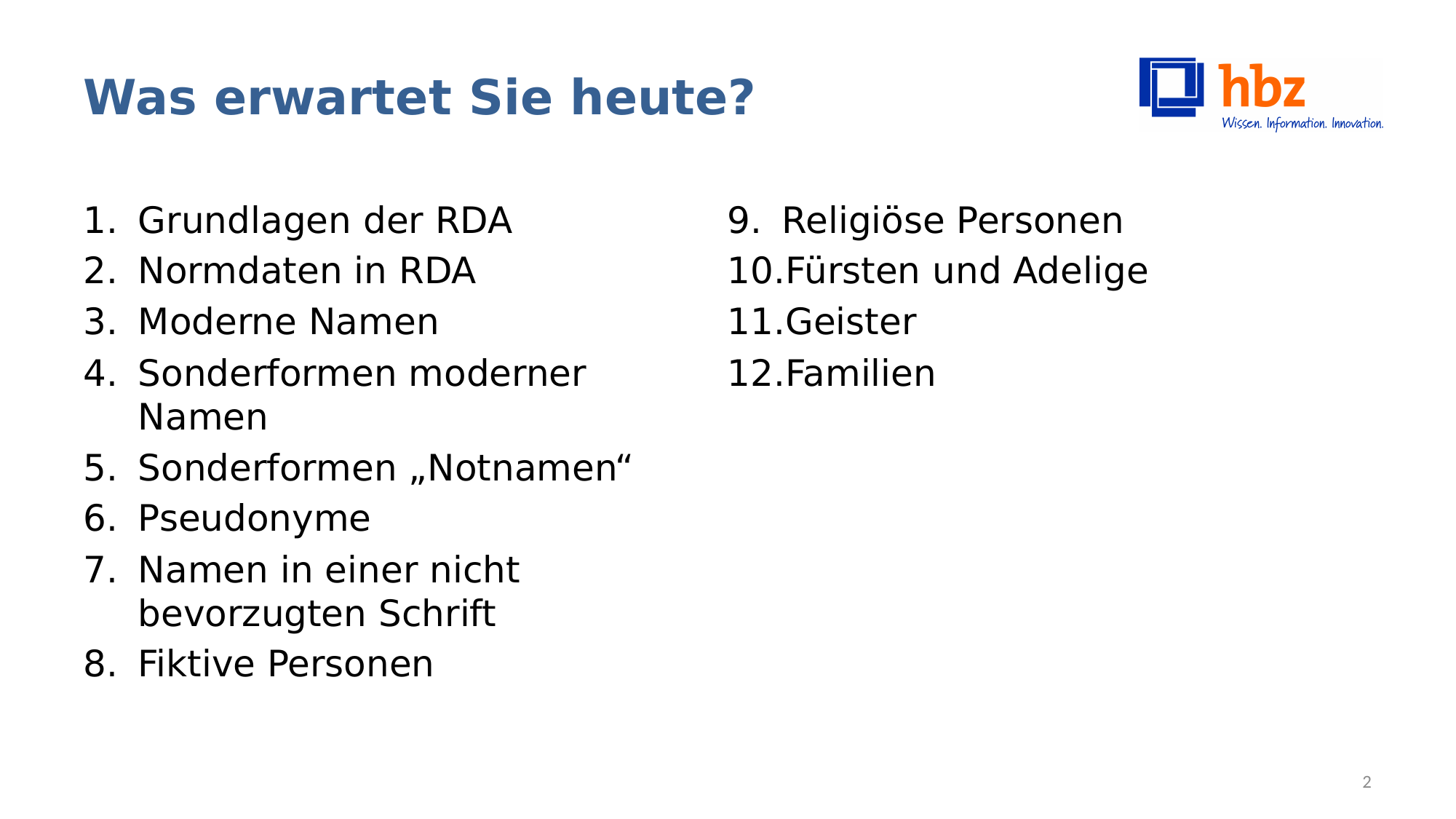

# Was erwartet Sie heute?
Grundlagen der RDA
Normdaten in RDA
Moderne Namen
Sonderformen moderner Namen
Sonderformen „Notnamen“
Pseudonyme
Namen in einer nicht bevorzugten Schrift
Fiktive Personen
Religiöse Personen
Fürsten und Adelige
Geister
Familien
2